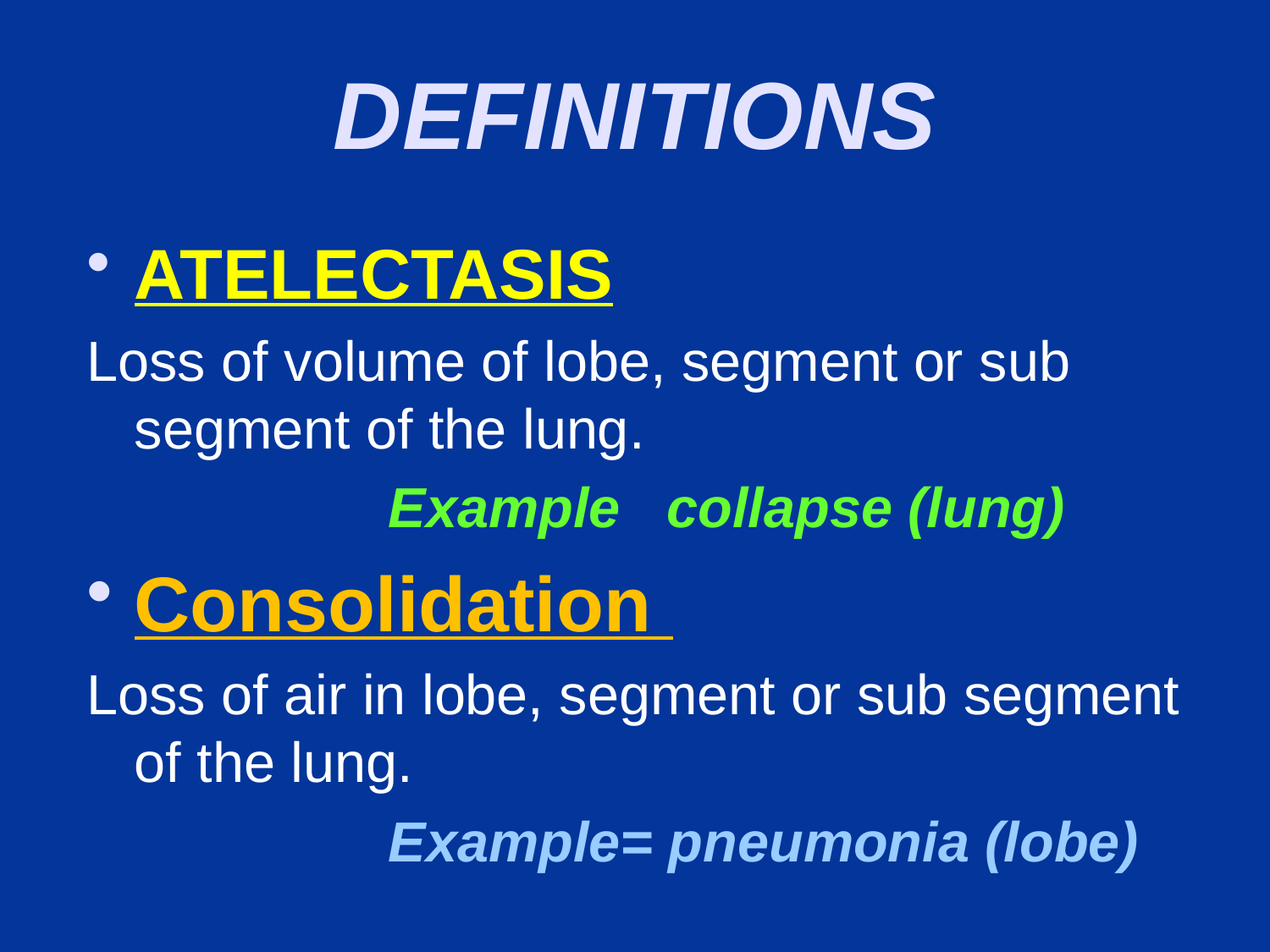

DEFINITIONS
ATELECTASIS
Loss of volume of lobe, segment or sub segment of the lung.
			Example   collapse (lung)
Consolidation
Loss of air in lobe, segment or sub segment of the lung.
			Example= pneumonia (lobe)